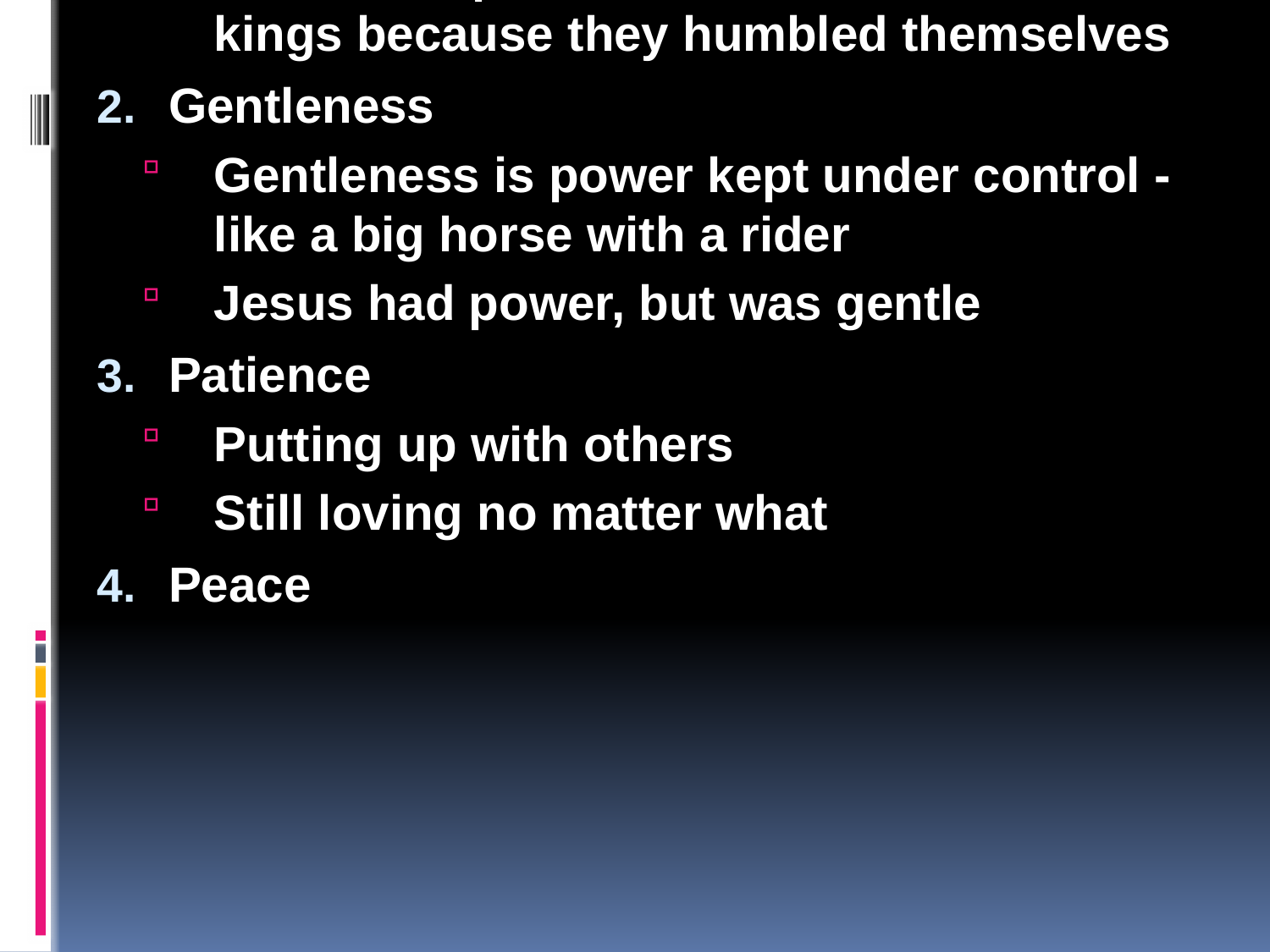

Ephesians 4: Unity
Snowflakes by themselves are weak, but together lots of snow can stop huge trains

We are called to love each other as God's people
The church is like a family that has been separated, but is now together

What do we need to be like?
Humility
Not being proud
God didn't punish some of the wicked kings because they humbled themselves
Gentleness
Gentleness is power kept under control - like a big horse with a rider
Jesus had power, but was gentle
Patience
Putting up with others
Still loving no matter what
Peace